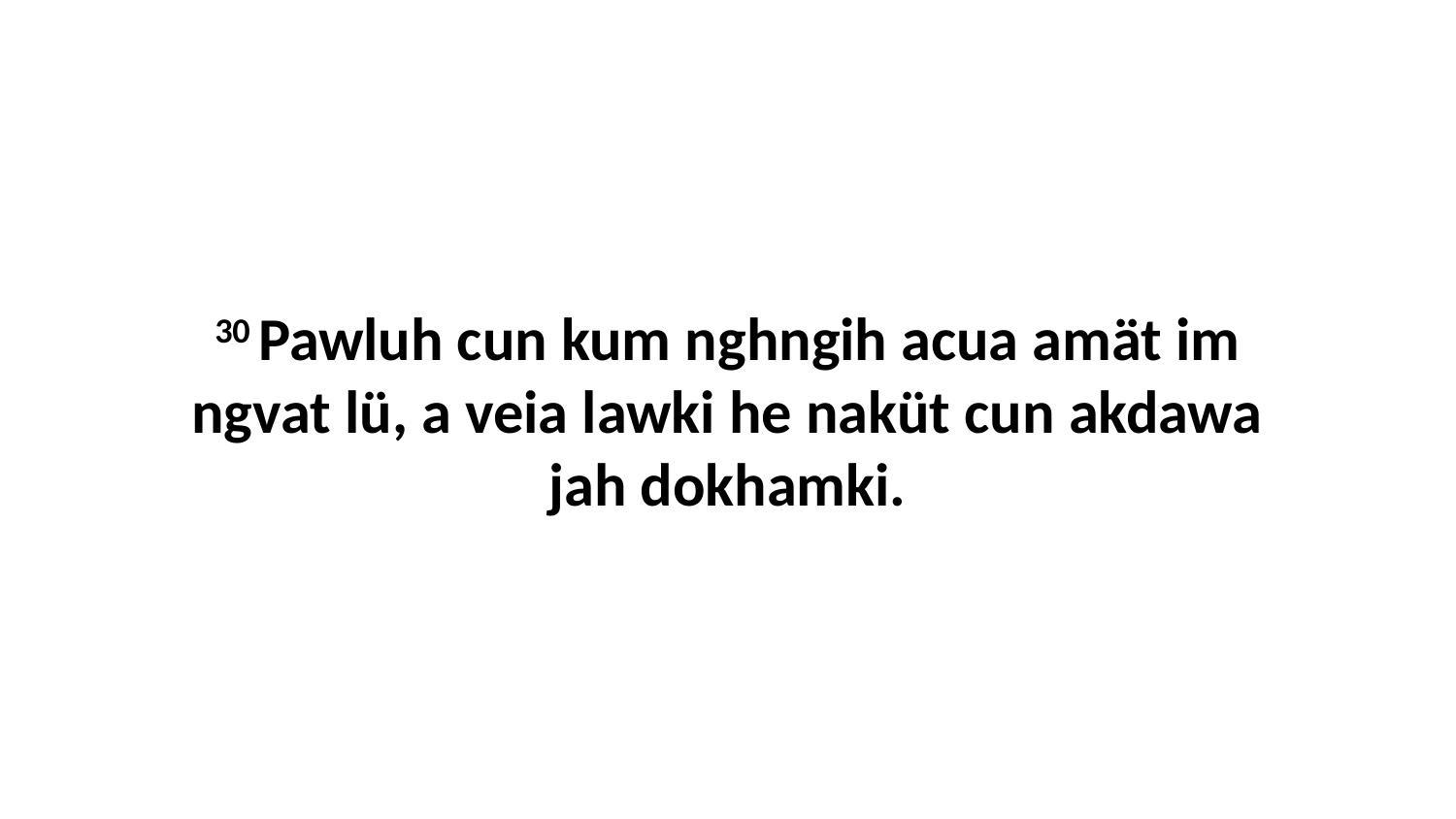

30 Pawluh cun kum nghngih acua amät im ngvat lü, a veia lawki he naküt cun akdawa jah dokhamki.